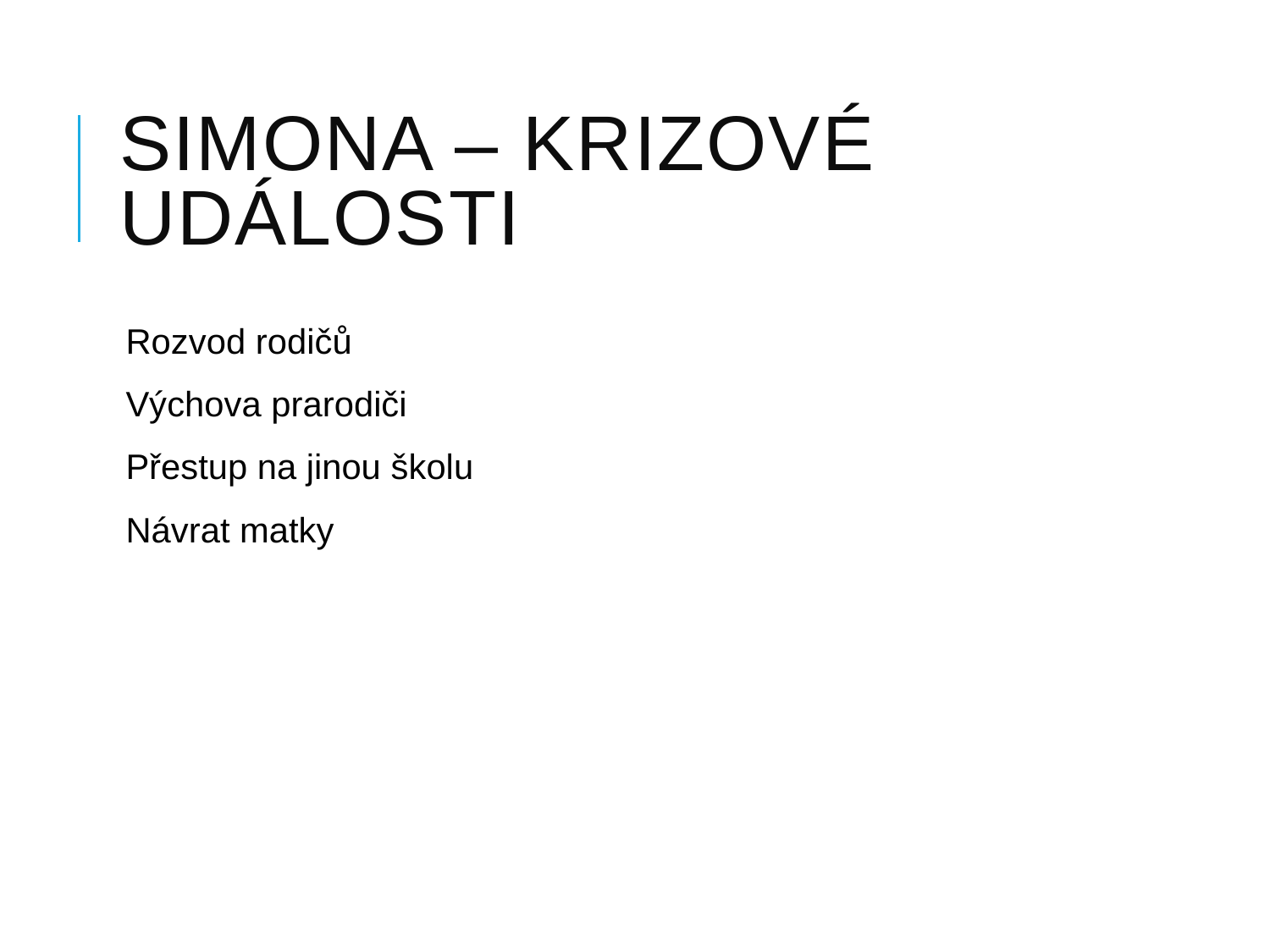

# Simona – krizové události
Rozvod rodičů
Výchova prarodiči
Přestup na jinou školu
Návrat matky